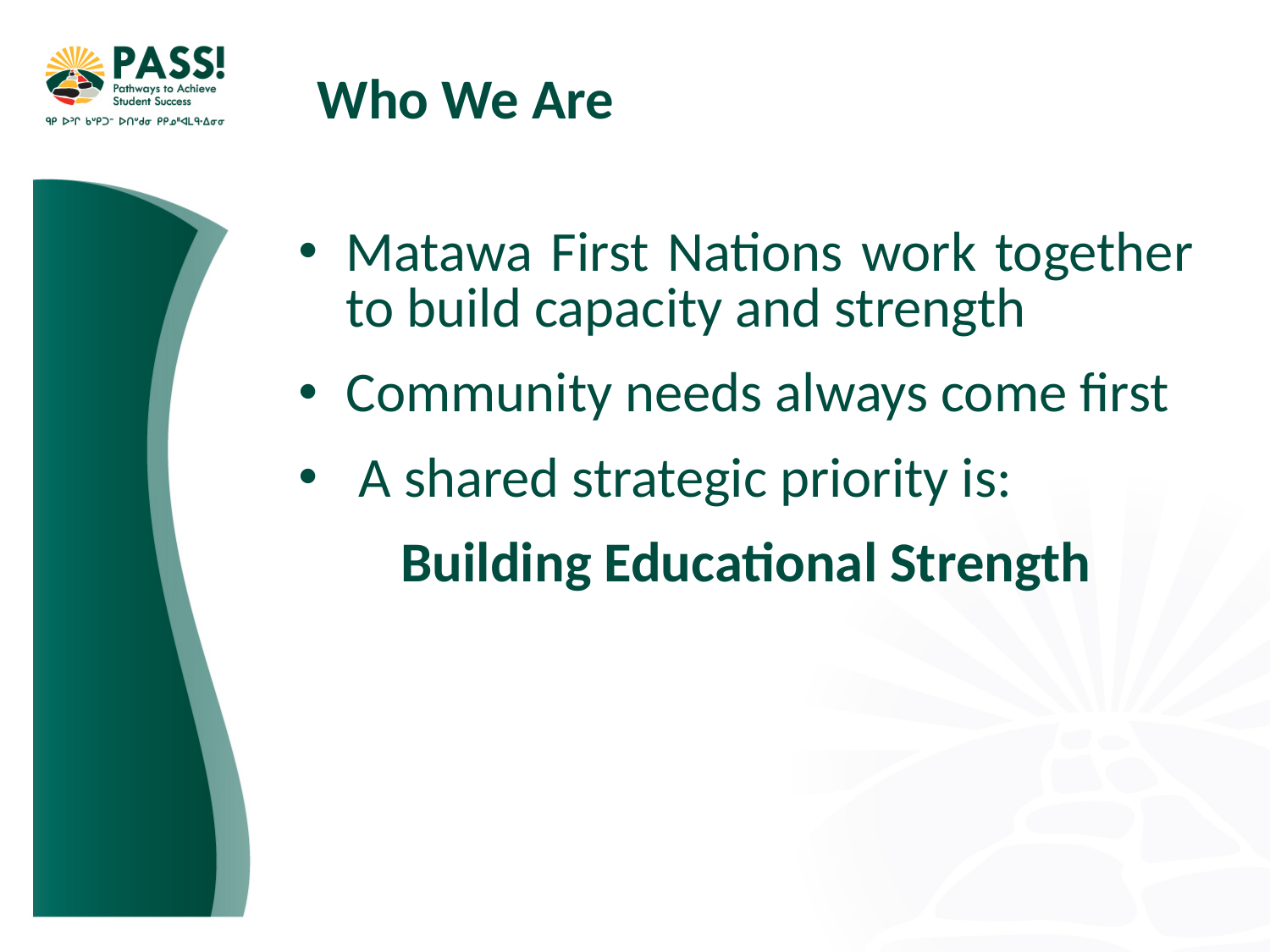

Who We Are
Matawa First Nations work together to build capacity and strength
Community needs always come first
 A shared strategic priority is:
Building Educational Strength